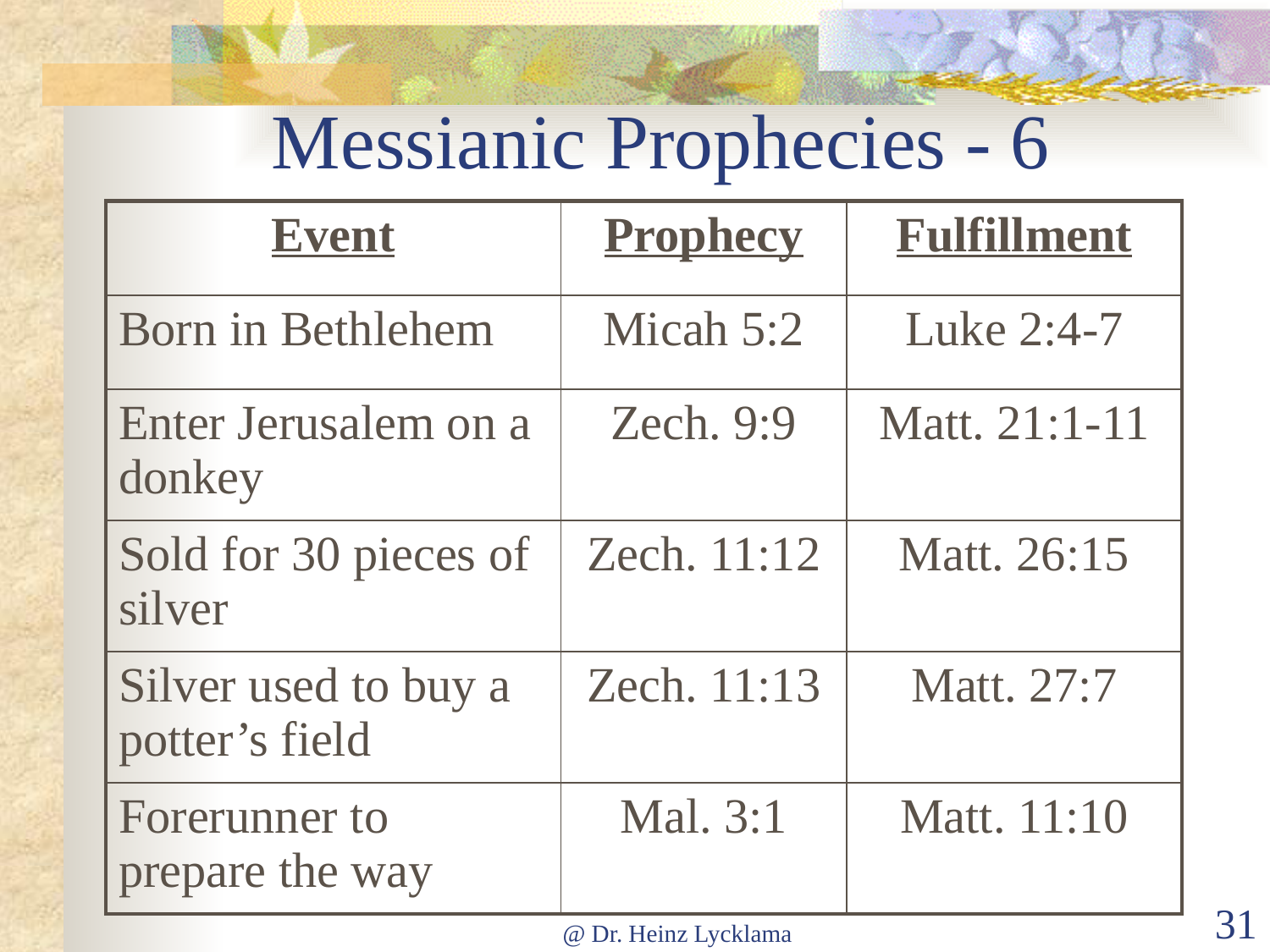

# Messianic Prophecies - 6
| Event | Prophecy | Fulfillment |
| --- | --- | --- |
| Born in Bethlehem | Micah 5:2 | Luke 2:4-7 |
| Enter Jerusalem on a donkey | Zech. 9:9 | Matt. 21:1-11 |
| Sold for 30 pieces of silver | Zech. 11:12 | Matt. 26:15 |
| Silver used to buy a potter’s field | Zech. 11:13 | Matt. 27:7 |
| Forerunner to prepare the way | Mal. 3:1 | Matt. 11:10 |
@ Dr. Heinz Lycklama
31